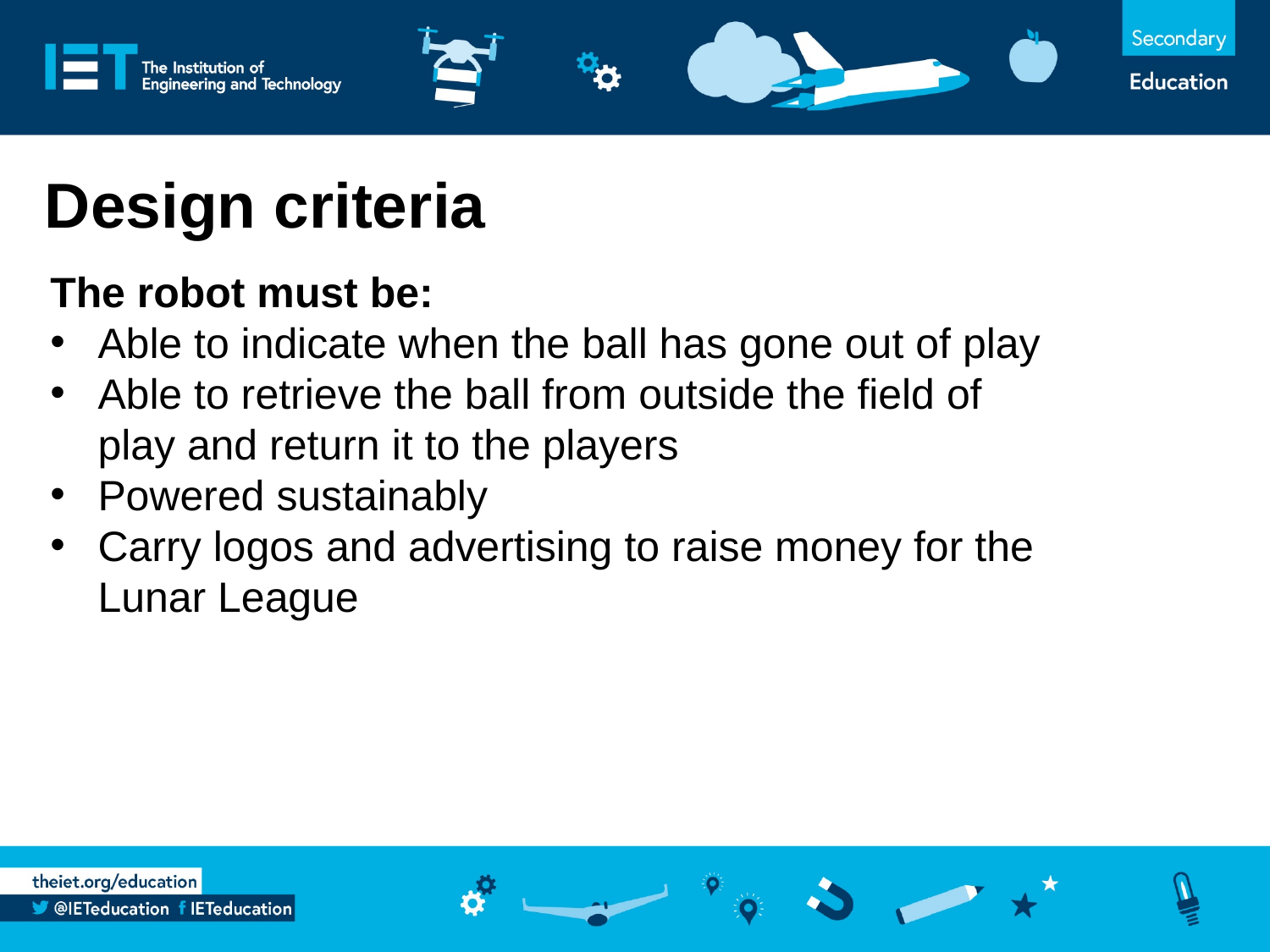

# Design criteria
The robot must be:
Able to indicate when the ball has gone out of play
Able to retrieve the ball from outside the field of play and return it to the players
Powered sustainably
Carry logos and advertising to raise money for the Lunar League